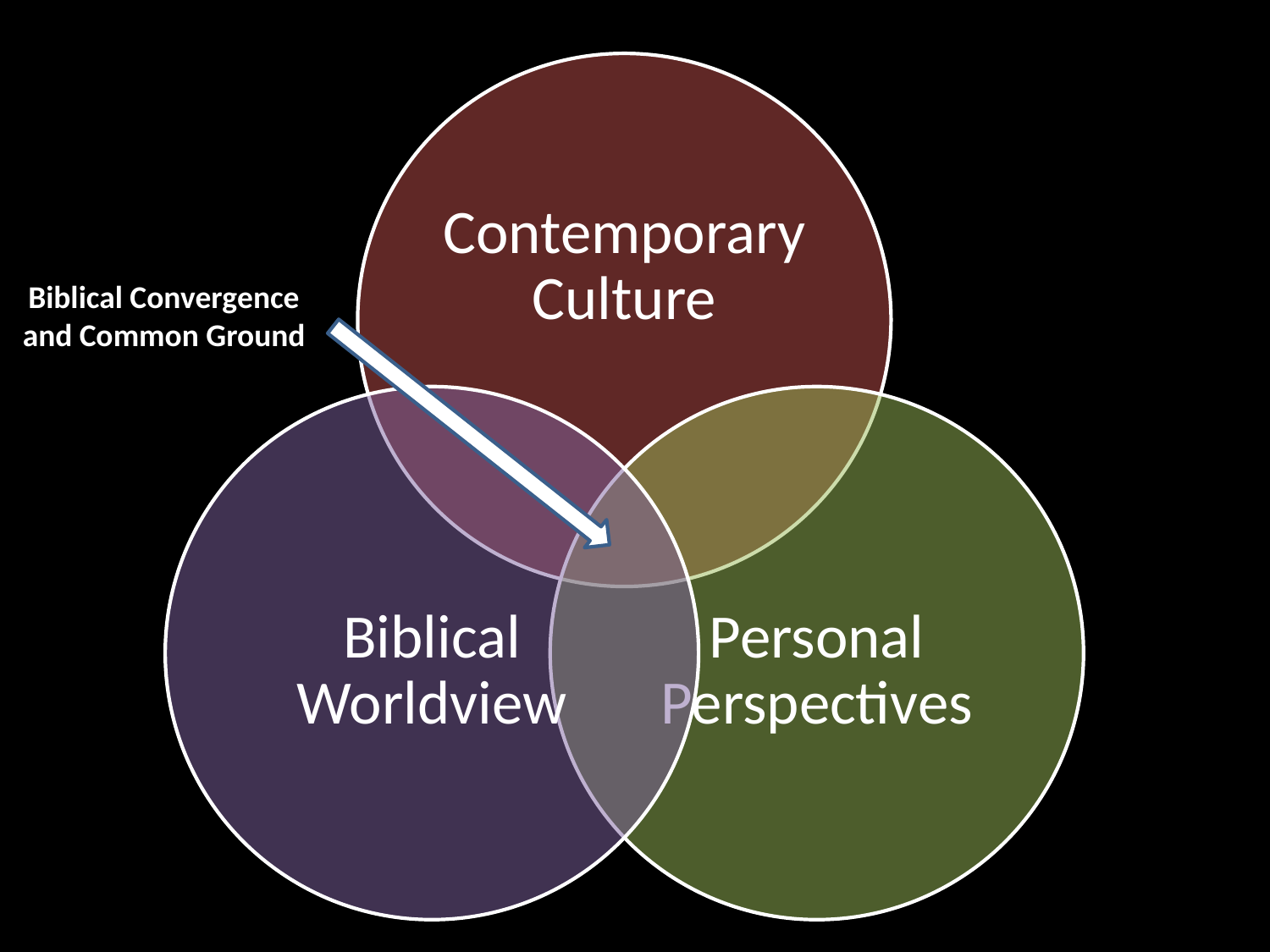

Contemporary Culture
Personal Perspectives
Biblical Worldview

Biblical Convergence and Common Ground